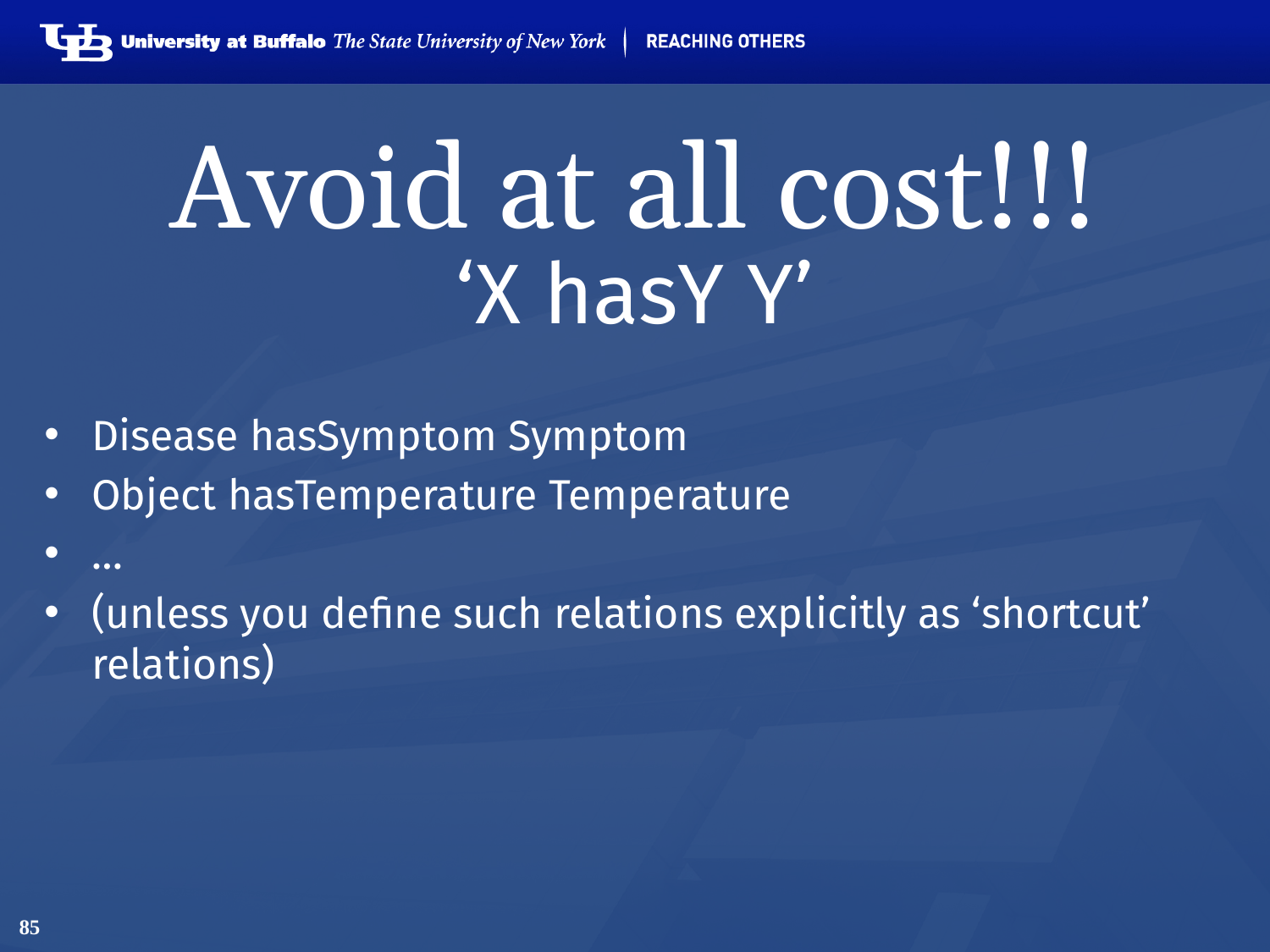

85
# Avoid at all cost!!!
‘X hasY Y’

Disease hasSymptom Symptom
Object hasTemperature Temperature
…
(unless you define such relations explicitly as ‘shortcut’ relations)